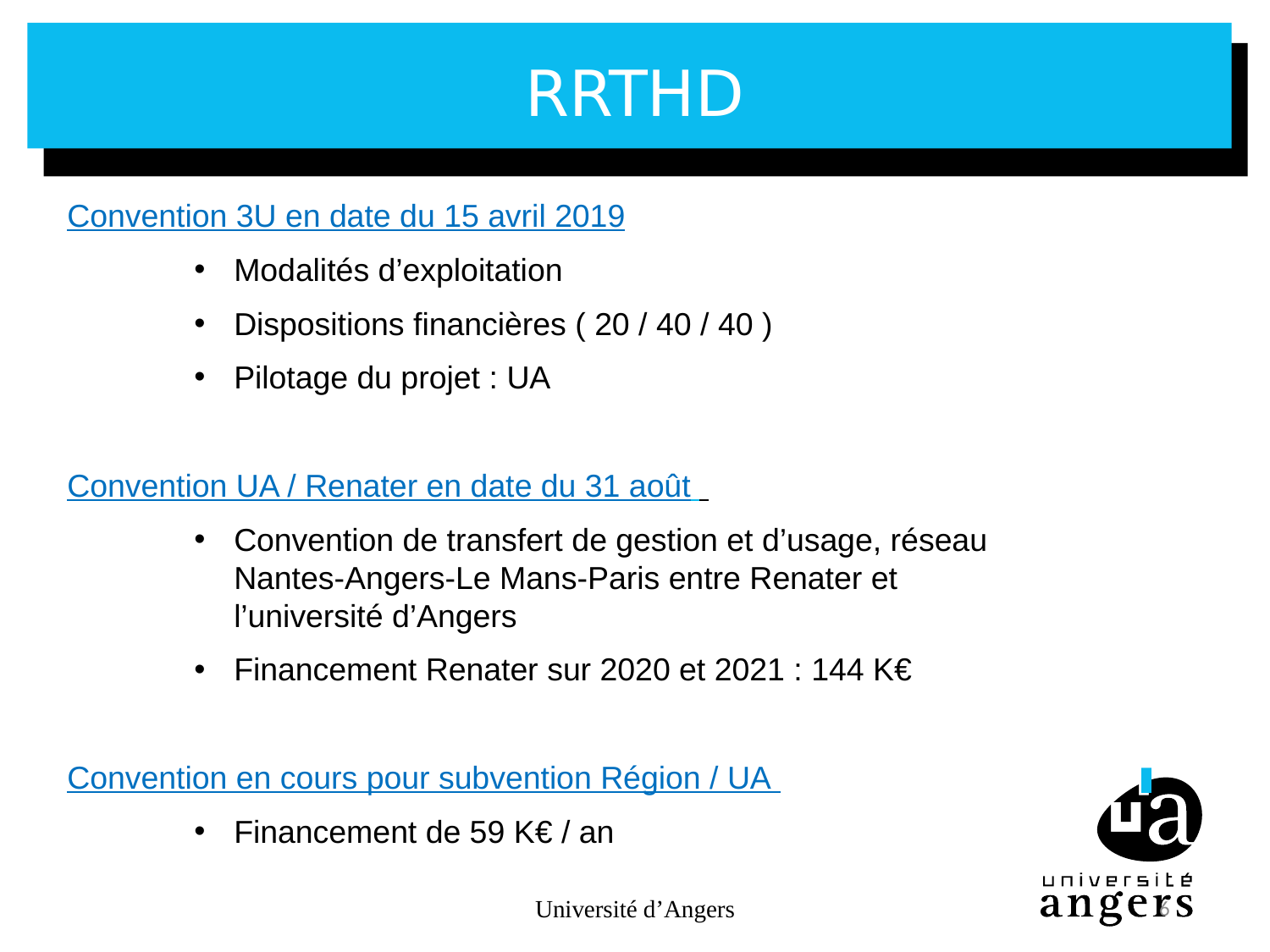

# RRTHD
Convention 3U en date du 15 avril 2019
Modalités d’exploitation
Dispositions financières ( 20 / 40 / 40 )
Pilotage du projet : UA

Convention UA / Renater en date du 31 août
Convention de transfert de gestion et d’usage, réseau Nantes-Angers-Le Mans-Paris entre Renater et l’université d’Angers
Financement Renater sur 2020 et 2021 : 144 K€

Convention en cours pour subvention Région / UA
Financement de 59 K€ / an

Université d’Angers
6